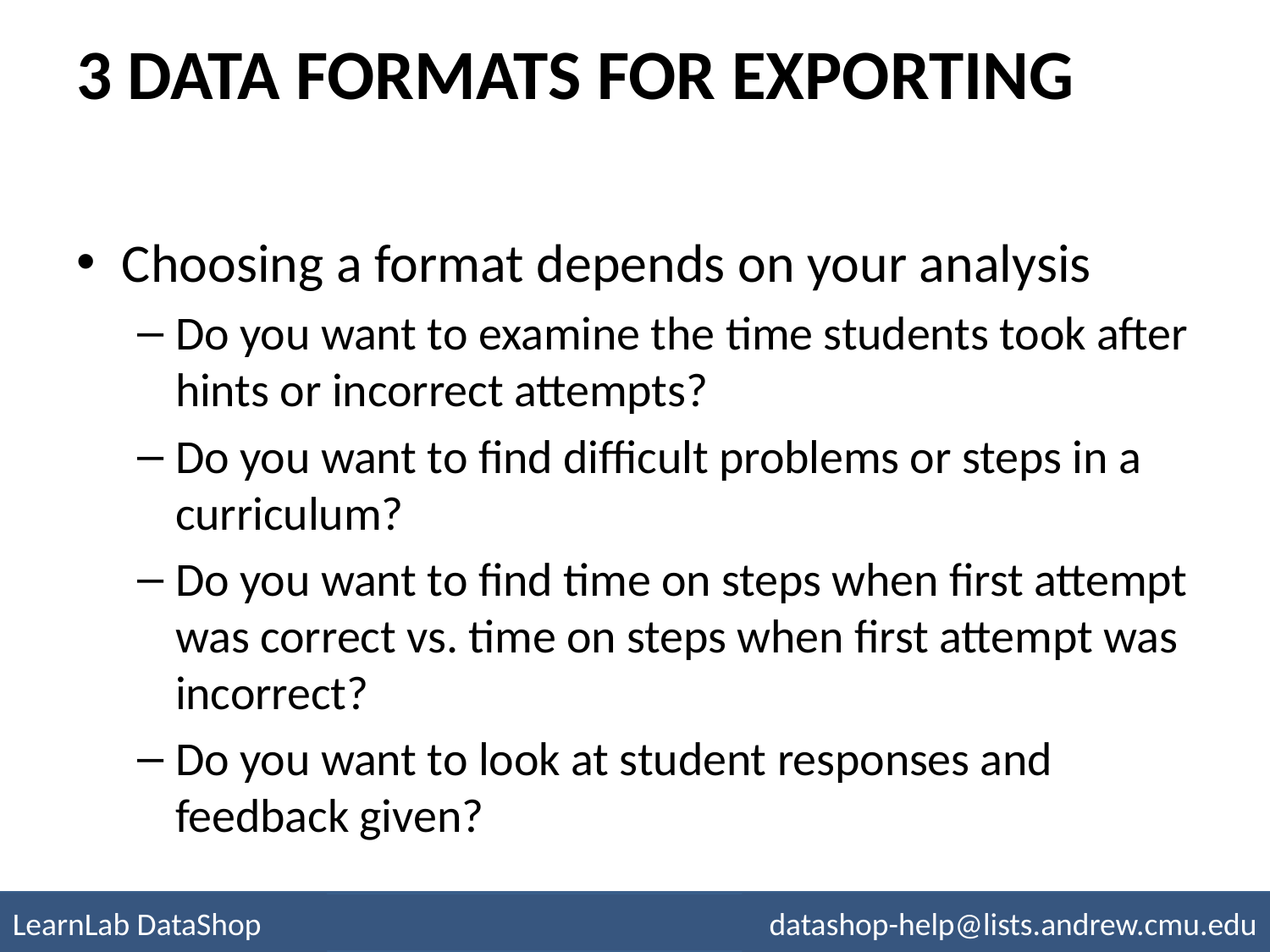

# 3 data formats for exporting
Choosing a format depends on your analysis
Do you want to examine the time students took after hints or incorrect attempts?
Do you want to find difficult problems or steps in a curriculum?
Do you want to find time on steps when first attempt was correct vs. time on steps when first attempt was incorrect?
Do you want to look at student responses and feedback given?

LearnLab DataShop
datashop-help@lists.andrew.cmu.edu
pslcdatashop.org